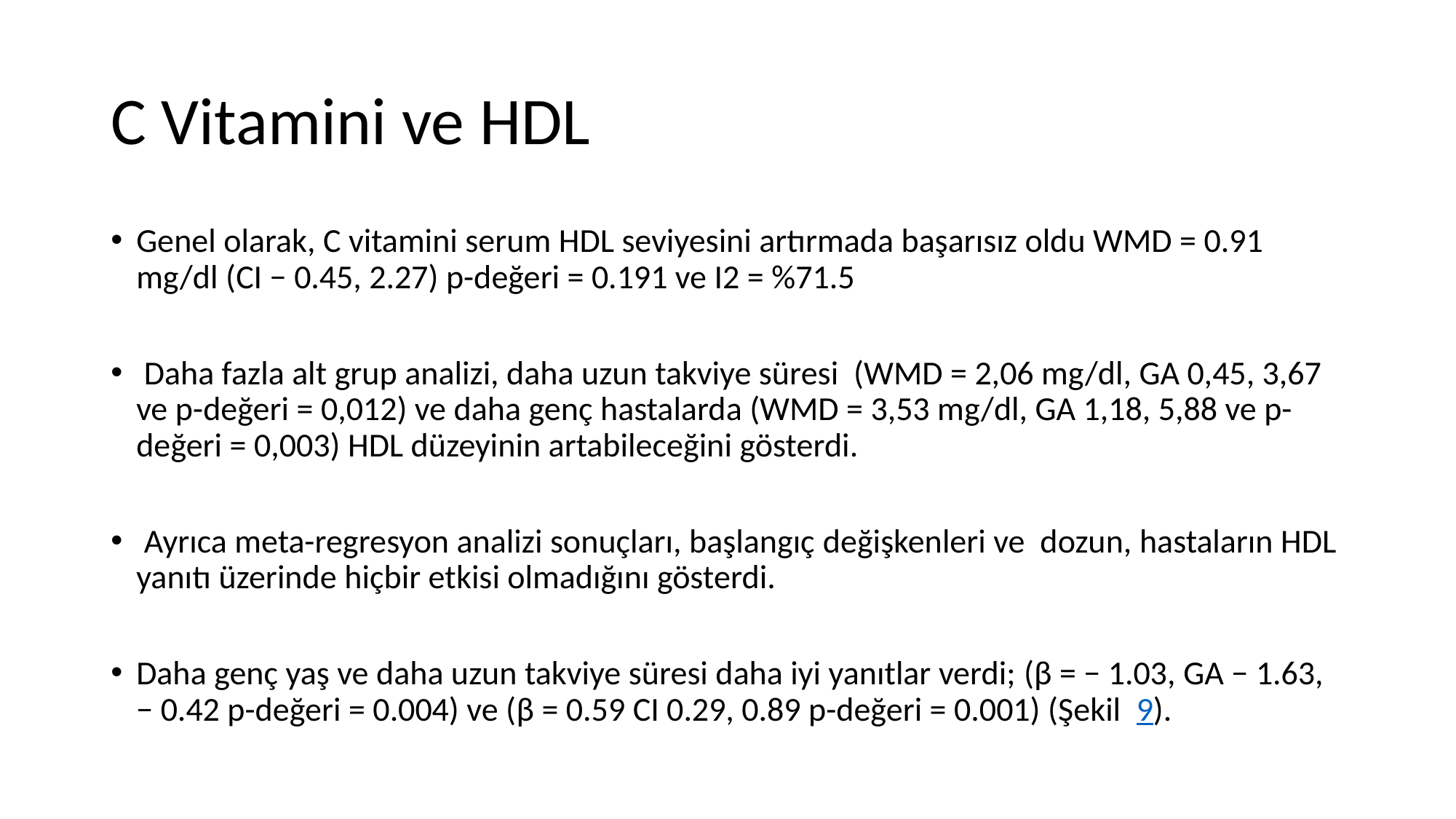

# C Vitamini ve HDL
Genel olarak, C vitamini serum HDL seviyesini artırmada başarısız oldu WMD = 0.91 mg/dl (CI − 0.45, 2.27) p-değeri = 0.191 ve I2 = %71.5

 Daha fazla alt grup analizi, daha uzun takviye süresi  (WMD = 2,06 mg/dl, GA 0,45, 3,67 ve p-değeri = 0,012) ve daha genç hastalarda (WMD = 3,53 mg/dl, GA 1,18, 5,88 ve p-değeri = 0,003) HDL düzeyinin artabileceğini gösterdi.

 Ayrıca meta-regresyon analizi sonuçları, başlangıç ​​değişkenleri ve  dozun, hastaların HDL yanıtı üzerinde hiçbir etkisi olmadığını gösterdi.

Daha genç yaş ve daha uzun takviye süresi daha iyi yanıtlar verdi; (β = − 1.03, GA − 1.63, − 0.42 p-değeri = 0.004) ve (β = 0.59 CI 0.29, 0.89 p-değeri = 0.001) (Şekil  9).